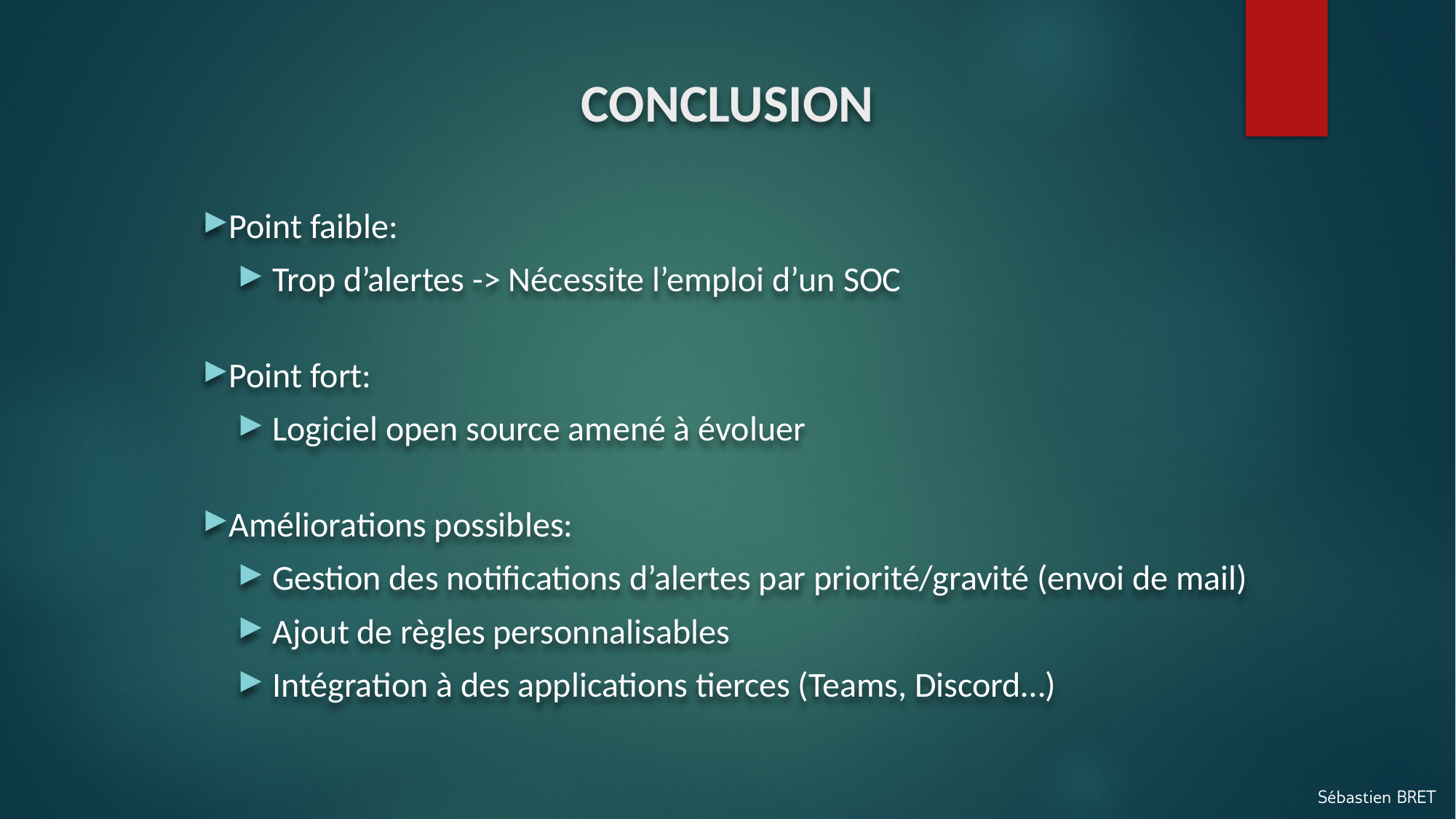

CONCLUSION
Point faible:
Trop d’alertes -> Nécessite l’emploi d’un SOC
Point fort:
Logiciel open source amené à évoluer
Améliorations possibles:
Gestion des notifications d’alertes par priorité/gravité (envoi de mail)
Ajout de règles personnalisables
Intégration à des applications tierces (Teams, Discord…)
Sébastien BRET